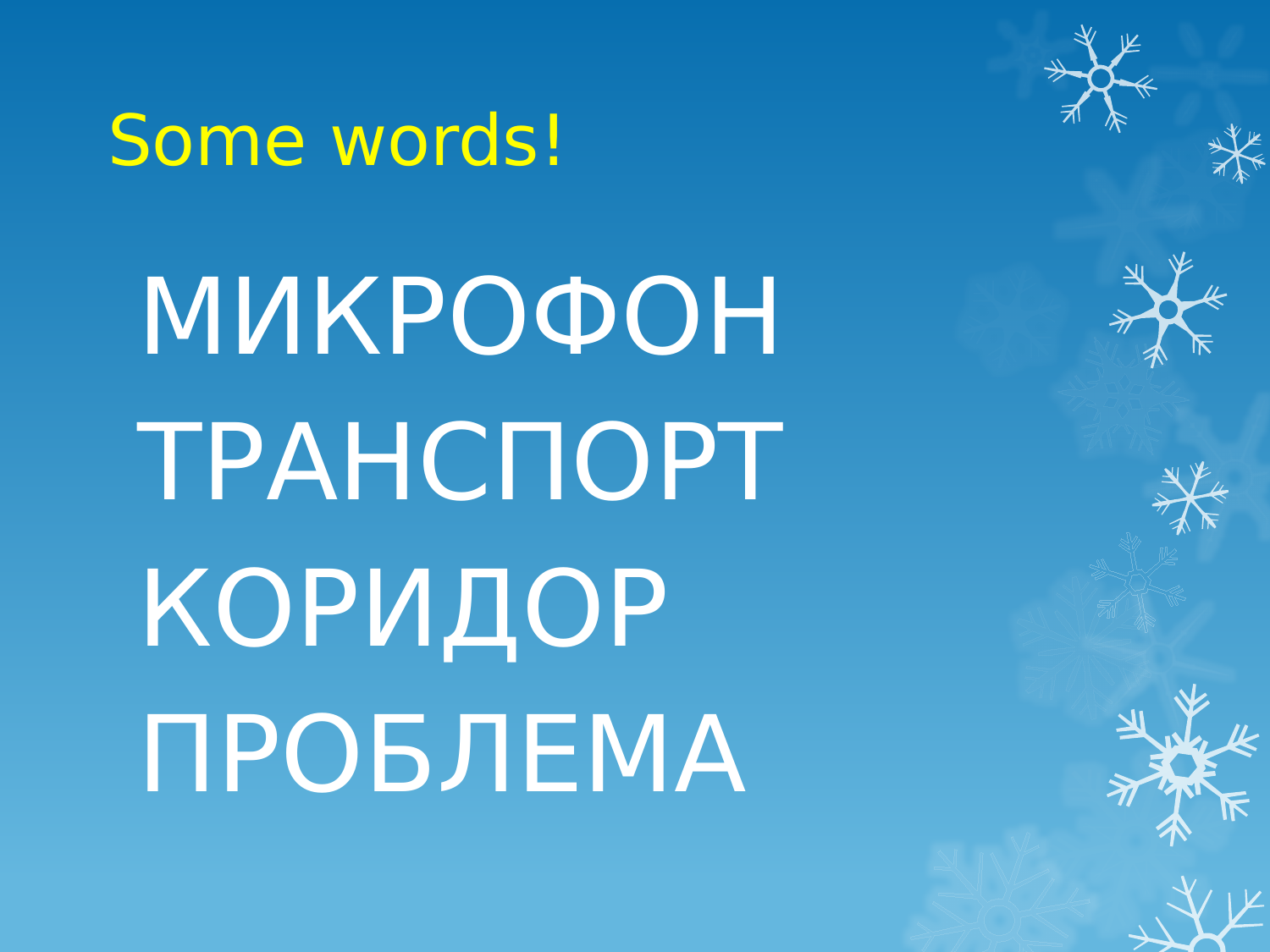

# Some words!
МИКРОФОН
ТРАНСПОРТ
КОРИДОР
ПРОБЛЕМА